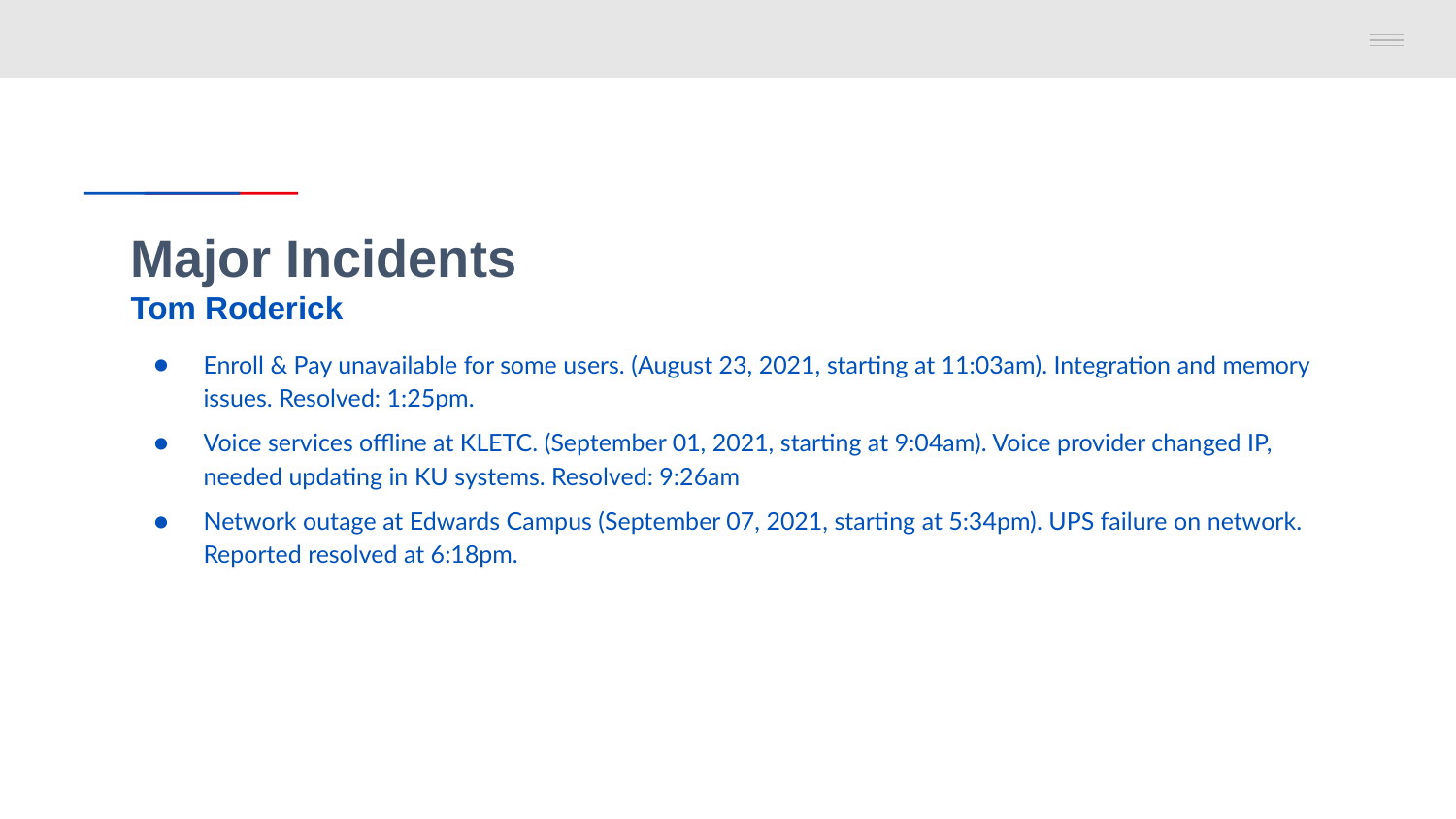

# Major Incidents Tom Roderick
Enroll & Pay unavailable for some users. (August 23, 2021, starting at 11:03am). Integration and memory issues. Resolved: 1:25pm.
Voice services offline at KLETC. (September 01, 2021, starting at 9:04am). Voice provider changed IP, needed updating in KU systems. Resolved: 9:26am
Network outage at Edwards Campus (September 07, 2021, starting at 5:34pm). UPS failure on network. Reported resolved at 6:18pm.